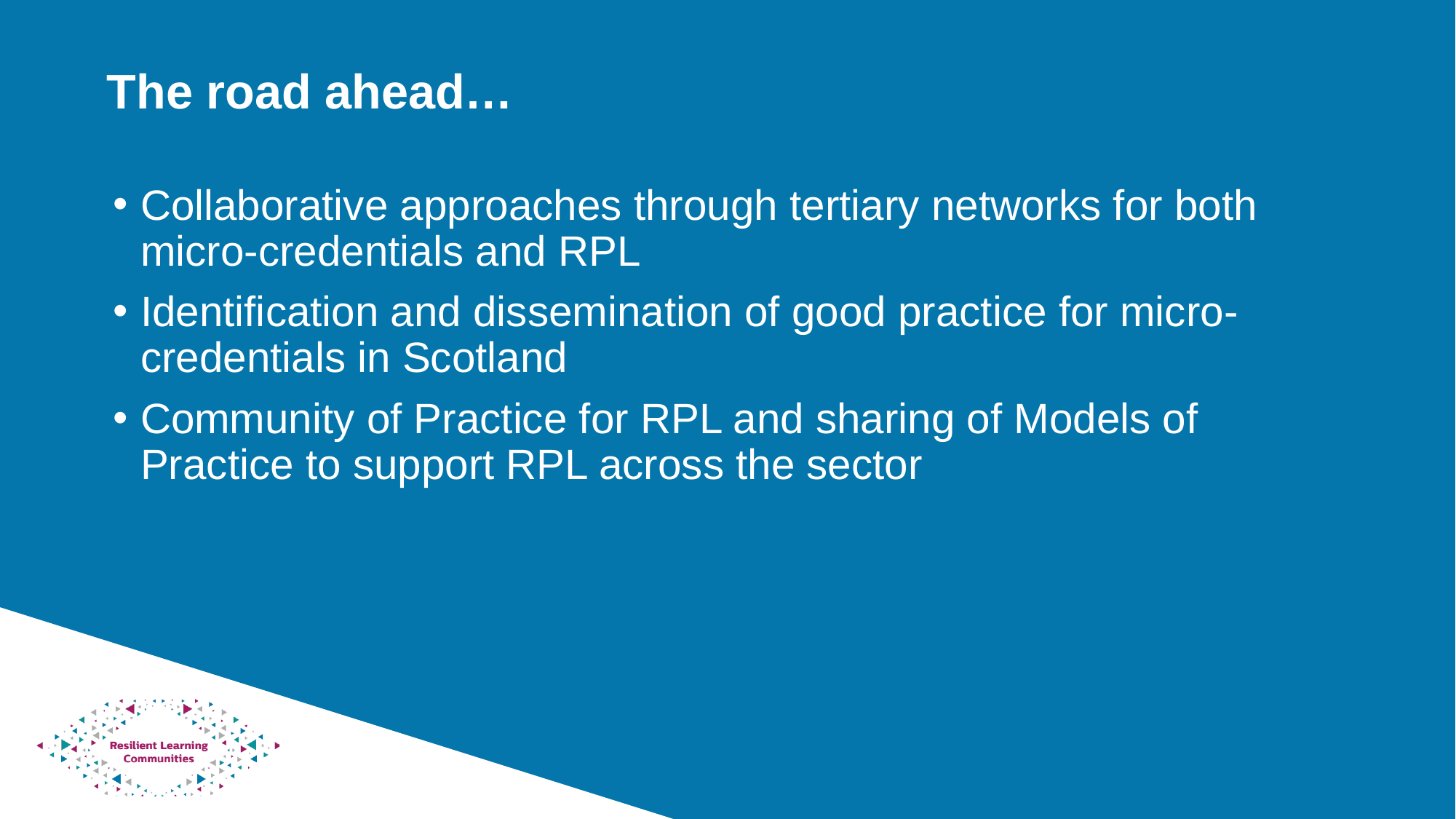

The road ahead…
Collaborative approaches through tertiary networks for both micro-credentials and RPL
Identification and dissemination of good practice for micro-credentials in Scotland
Community of Practice for RPL and sharing of Models of Practice to support RPL across the sector